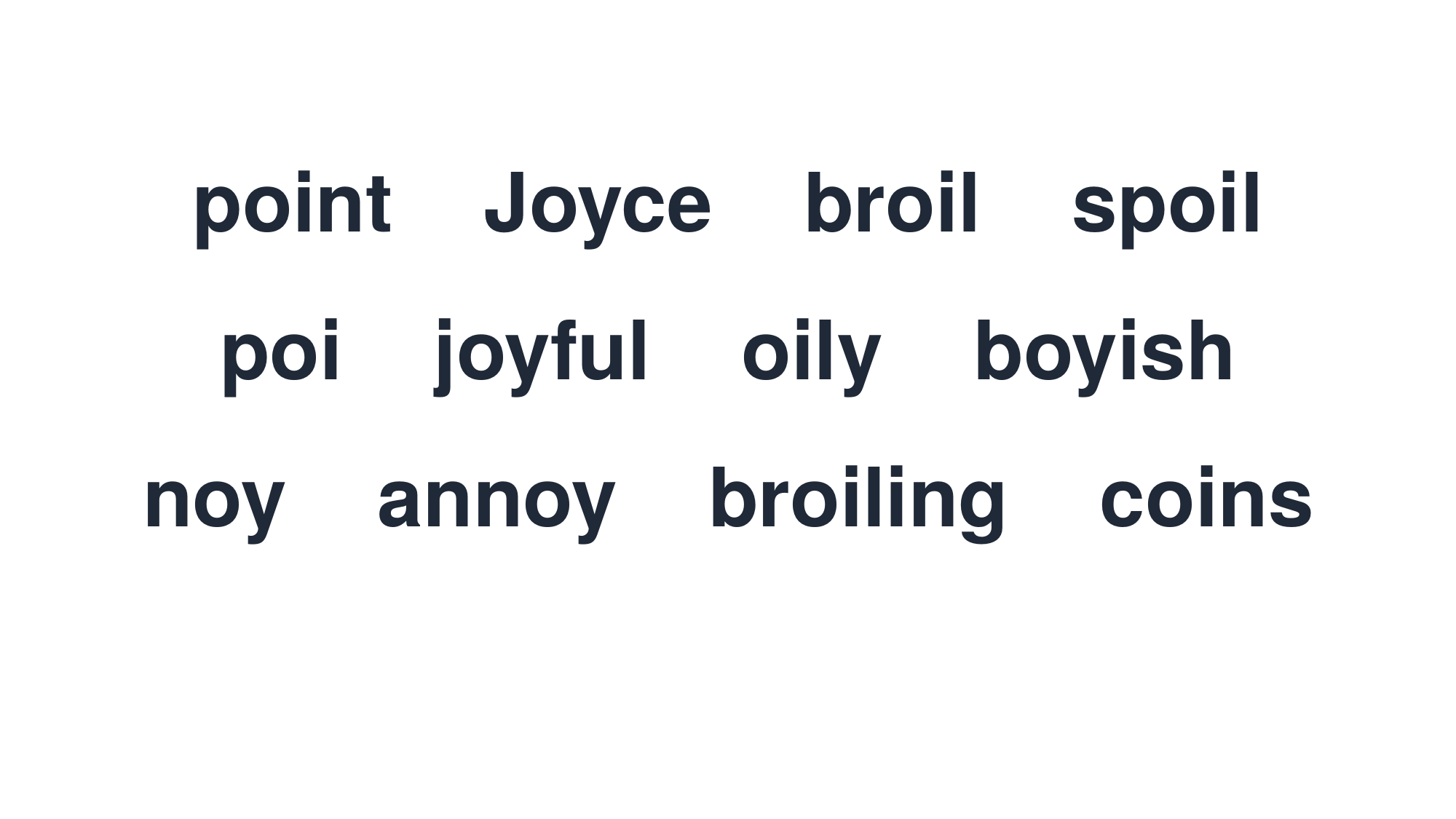

point    Joyce    broil    spoil
poi    joyful    oily    boyish
noy    annoy    broiling    coins